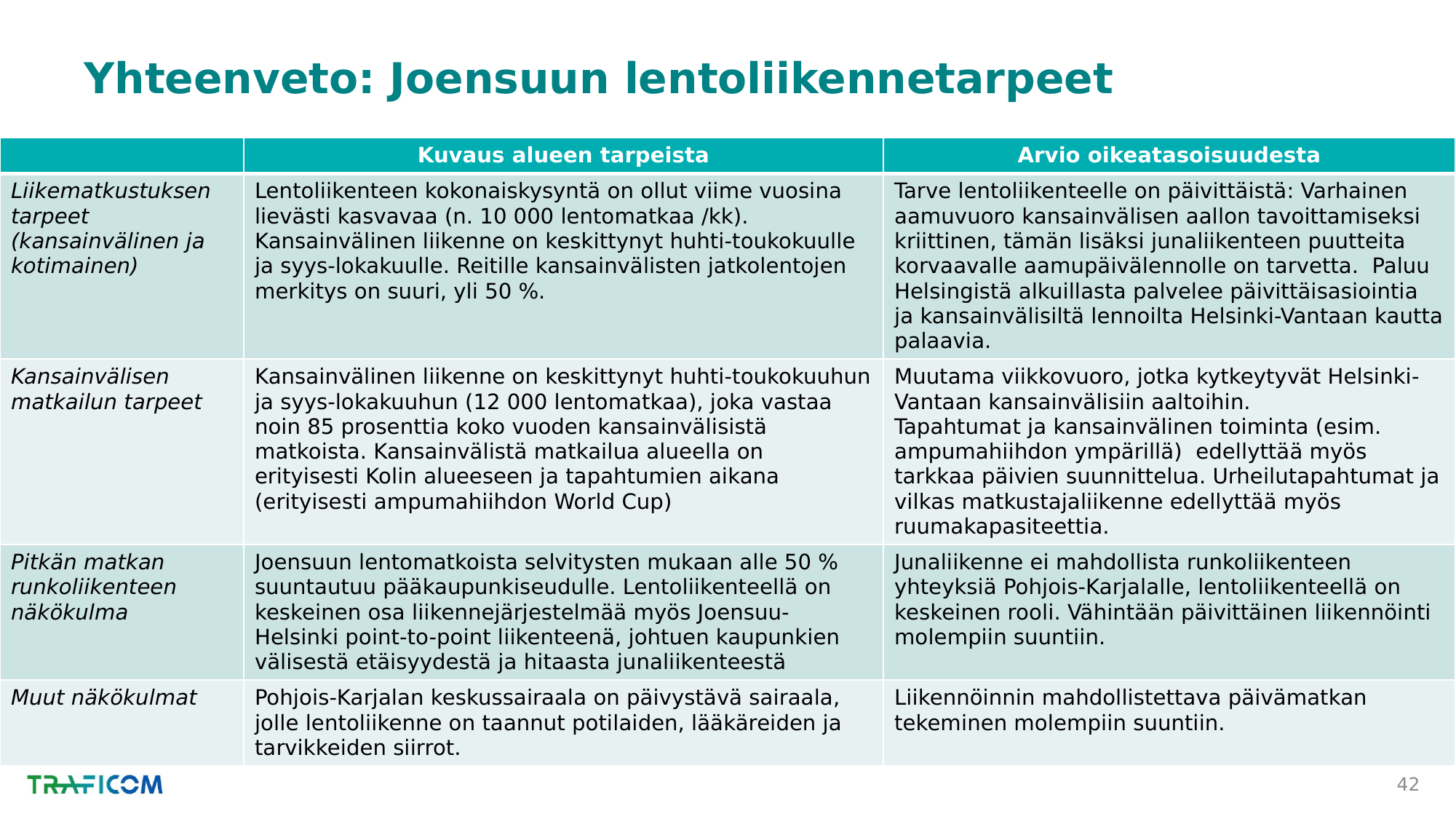

# Yhteenveto: Joensuun lentoliikennetarpeet
|  | Kuvaus alueen tarpeista | Arvio oikeatasoisuudesta |
| --- | --- | --- |
| Liikematkustuksen tarpeet (kansainvälinen ja kotimainen) | Lentoliikenteen kokonaiskysyntä on ollut viime vuosina lievästi kasvavaa (n. 10 000 lentomatkaa /kk). Kansainvälinen liikenne on keskittynyt huhti-toukokuulle ja syys-lokakuulle. Reitille kansainvälisten jatkolentojen merkitys on suuri, yli 50 %. | Tarve lentoliikenteelle on päivittäistä: Varhainen aamuvuoro kansainvälisen aallon tavoittamiseksi kriittinen, tämän lisäksi junaliikenteen puutteita korvaavalle aamupäivälennolle on tarvetta. Paluu Helsingistä alkuillasta palvelee päivittäisasiointia ja kansainvälisiltä lennoilta Helsinki-Vantaan kautta palaavia. |
| Kansainvälisen matkailun tarpeet | Kansainvälinen liikenne on keskittynyt huhti-toukokuuhun ja syys-lokakuuhun (12 000 lentomatkaa), joka vastaa noin 85 prosenttia koko vuoden kansainvälisistä matkoista. Kansainvälistä matkailua alueella on erityisesti Kolin alueeseen ja tapahtumien aikana (erityisesti ampumahiihdon World Cup) | Muutama viikkovuoro, jotka kytkeytyvät Helsinki-Vantaan kansainvälisiin aaltoihin. Tapahtumat ja kansainvälinen toiminta (esim. ampumahiihdon ympärillä) edellyttää myös tarkkaa päivien suunnittelua. Urheilutapahtumat ja vilkas matkustajaliikenne edellyttää myös ruumakapasiteettia. |
| Pitkän matkan runkoliikenteen näkökulma | Joensuun lentomatkoista selvitysten mukaan alle 50 % suuntautuu pääkaupunkiseudulle. Lentoliikenteellä on keskeinen osa liikennejärjestelmää myös Joensuu-Helsinki point-to-point liikenteenä, johtuen kaupunkien välisestä etäisyydestä ja hitaasta junaliikenteestä | Junaliikenne ei mahdollista runkoliikenteen yhteyksiä Pohjois-Karjalalle, lentoliikenteellä on keskeinen rooli. Vähintään päivittäinen liikennöinti molempiin suuntiin. |
| Muut näkökulmat | Pohjois-Karjalan keskussairaala on päivystävä sairaala, jolle lentoliikenne on taannut potilaiden, lääkäreiden ja tarvikkeiden siirrot. | Liikennöinnin mahdollistettava päivämatkan tekeminen molempiin suuntiin. |
42